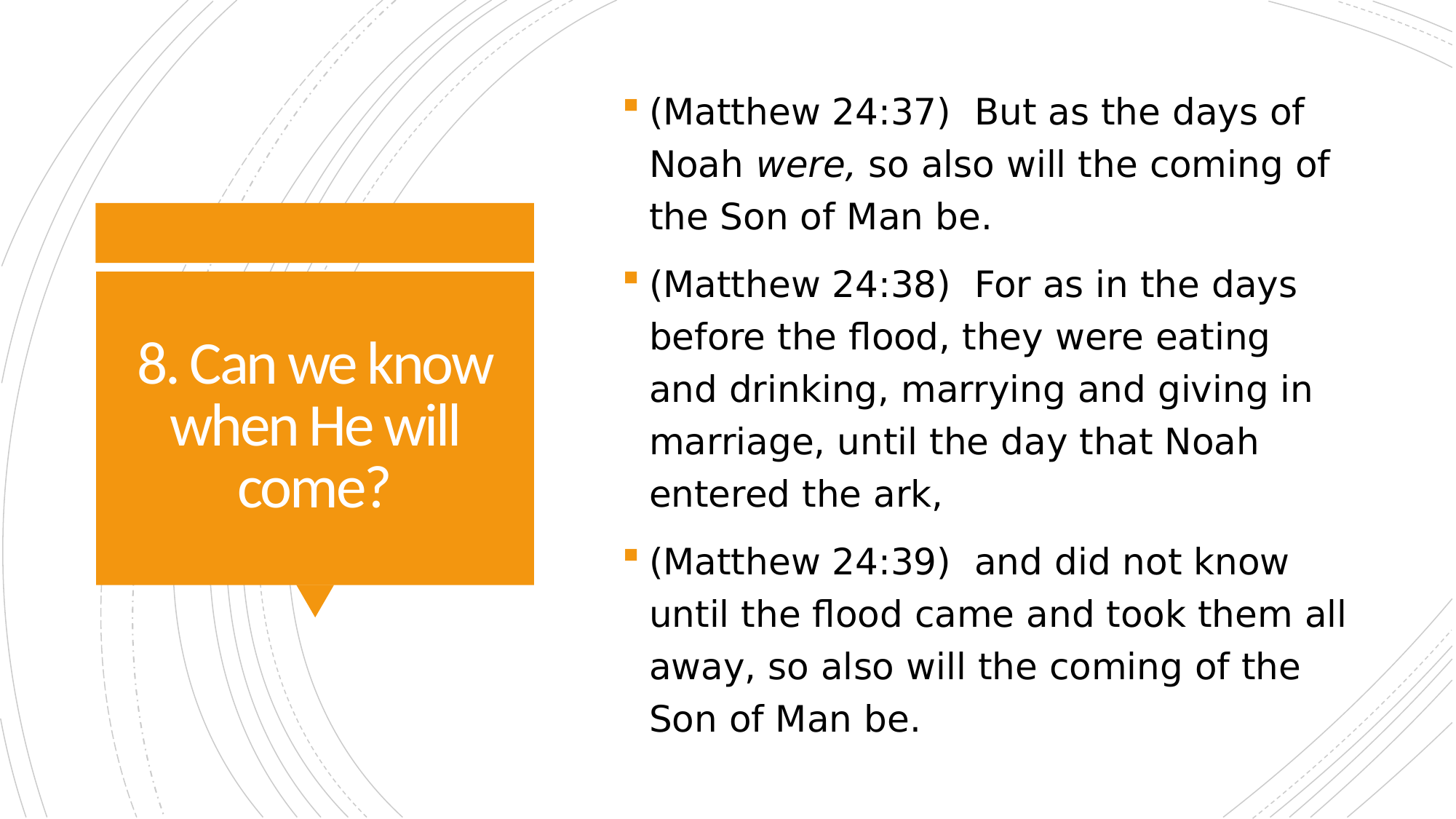

(Matthew 24:37)  But as the days of Noah were, so also will the coming of the Son of Man be.
(Matthew 24:38)  For as in the days before the flood, they were eating and drinking, marrying and giving in marriage, until the day that Noah entered the ark,
(Matthew 24:39)  and did not know until the flood came and took them all away, so also will the coming of the Son of Man be.
# 8. Can we know when He will come?